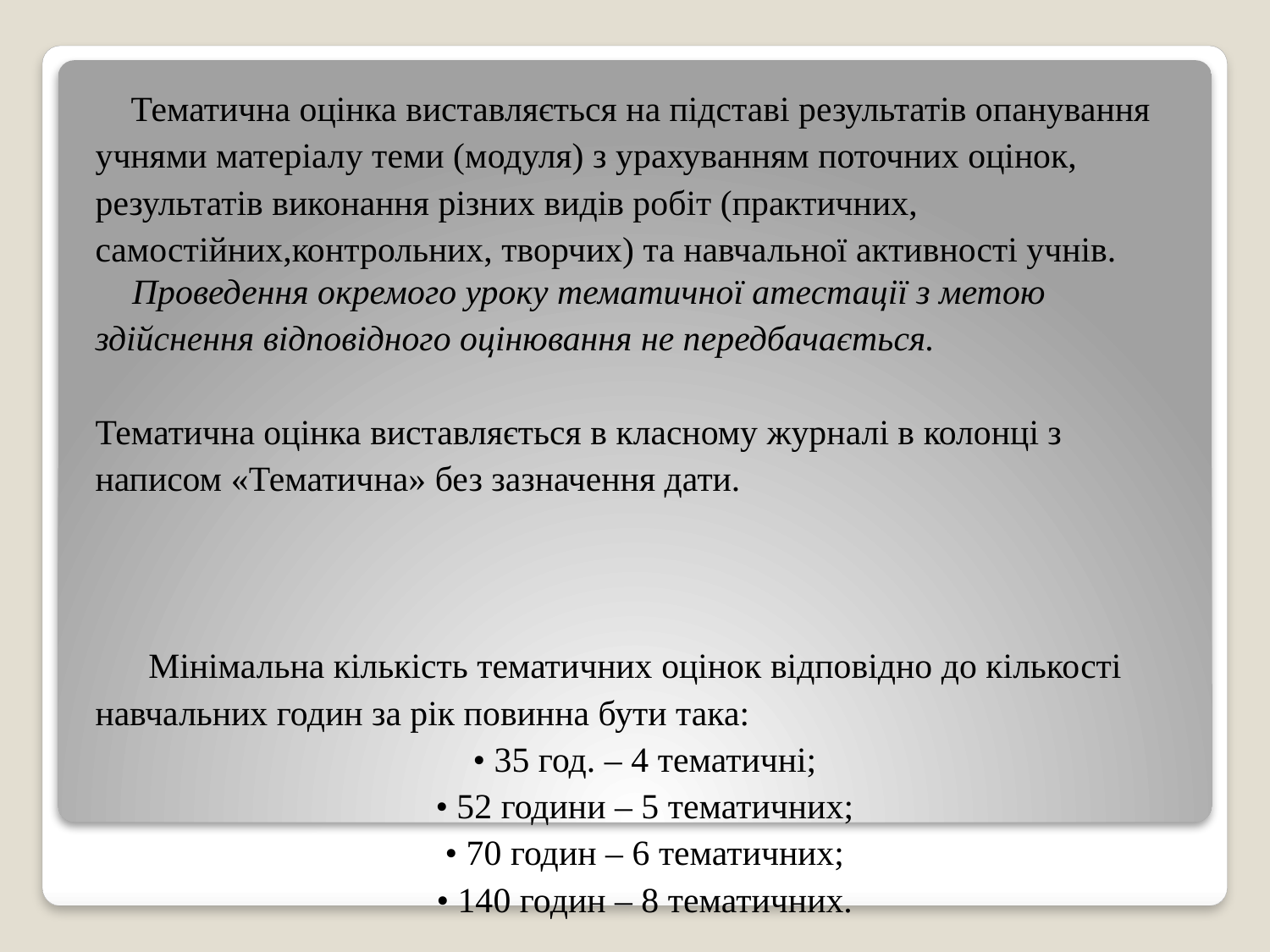

Тематична оцінка виставляється на підставі результатів опанування
учнями матеріалу теми (модуля) з урахуванням поточних оцінок,
результатів виконання різних видів робіт (практичних,
самостійних,контрольних, творчих) та навчальної активності учнів. Проведення окремого уроку тематичної атестації з метою
здійснення відповідного оцінювання не передбачається.

Тематична оцінка виставляється в класному журналі в колонці з
написом «Тематична» без зазначення дати.

      Мінімальна кількість тематичних оцінок відповідно до кількості
навчальних годин за рік повинна бути така:
• 35 год. – 4 тематичні;
• 52 години – 5 тематичних;
• 70 годин – 6 тематичних;
• 140 годин – 8 тематичних.